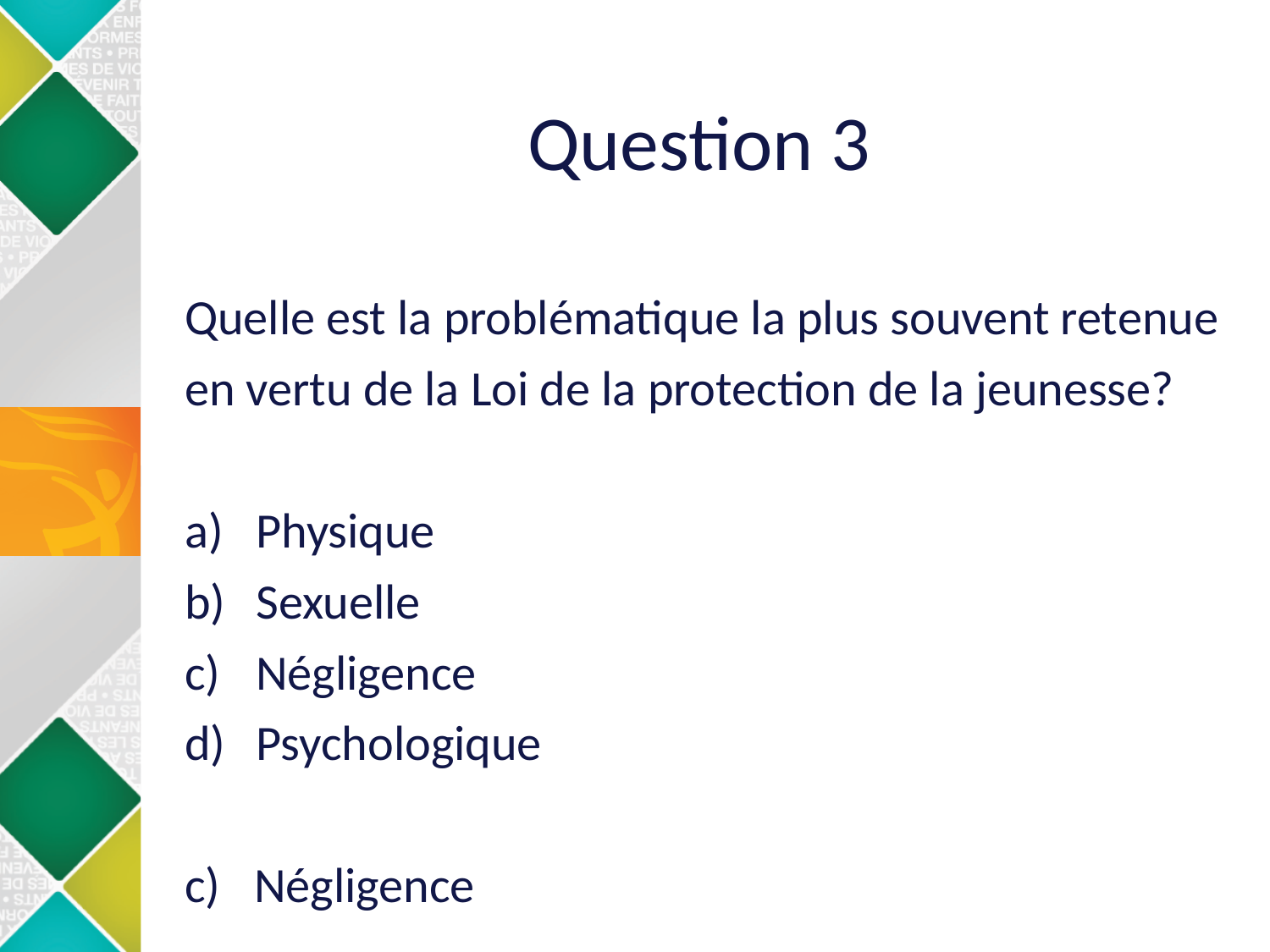

# Question 3
Quelle est la problématique la plus souvent retenue
en vertu de la Loi de la protection de la jeunesse?

Physique
Sexuelle
Négligence
Psychologique

c)   Négligence